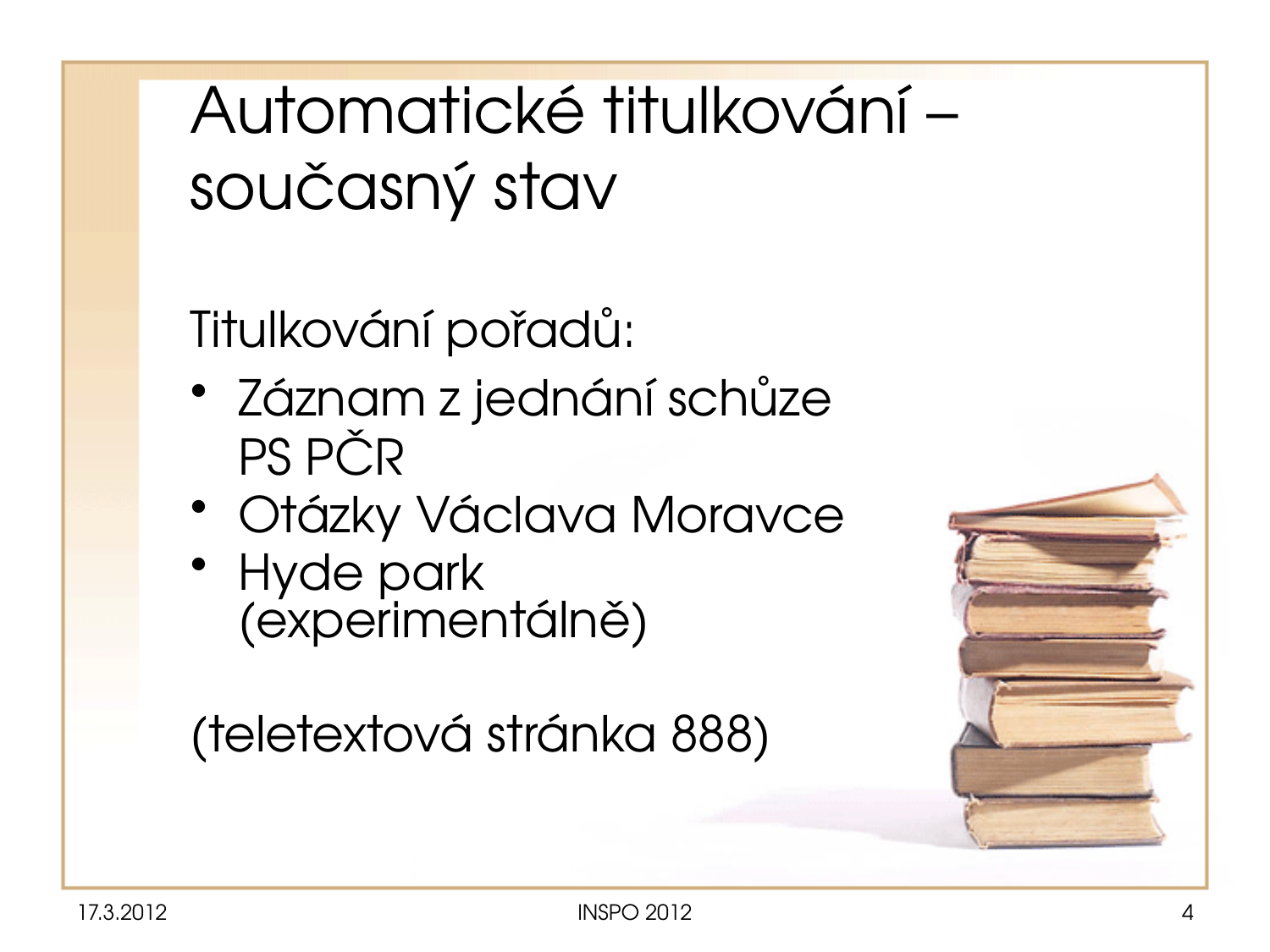

# Automatické titulkování – současný stav

Titulkování pořadů:
Záznam z jednání schůze PS PČR
Otázky Václava Moravce
Hyde park (experimentálně)

(teletextová stránka 888)
17.3.2012
INSPO 2012
4